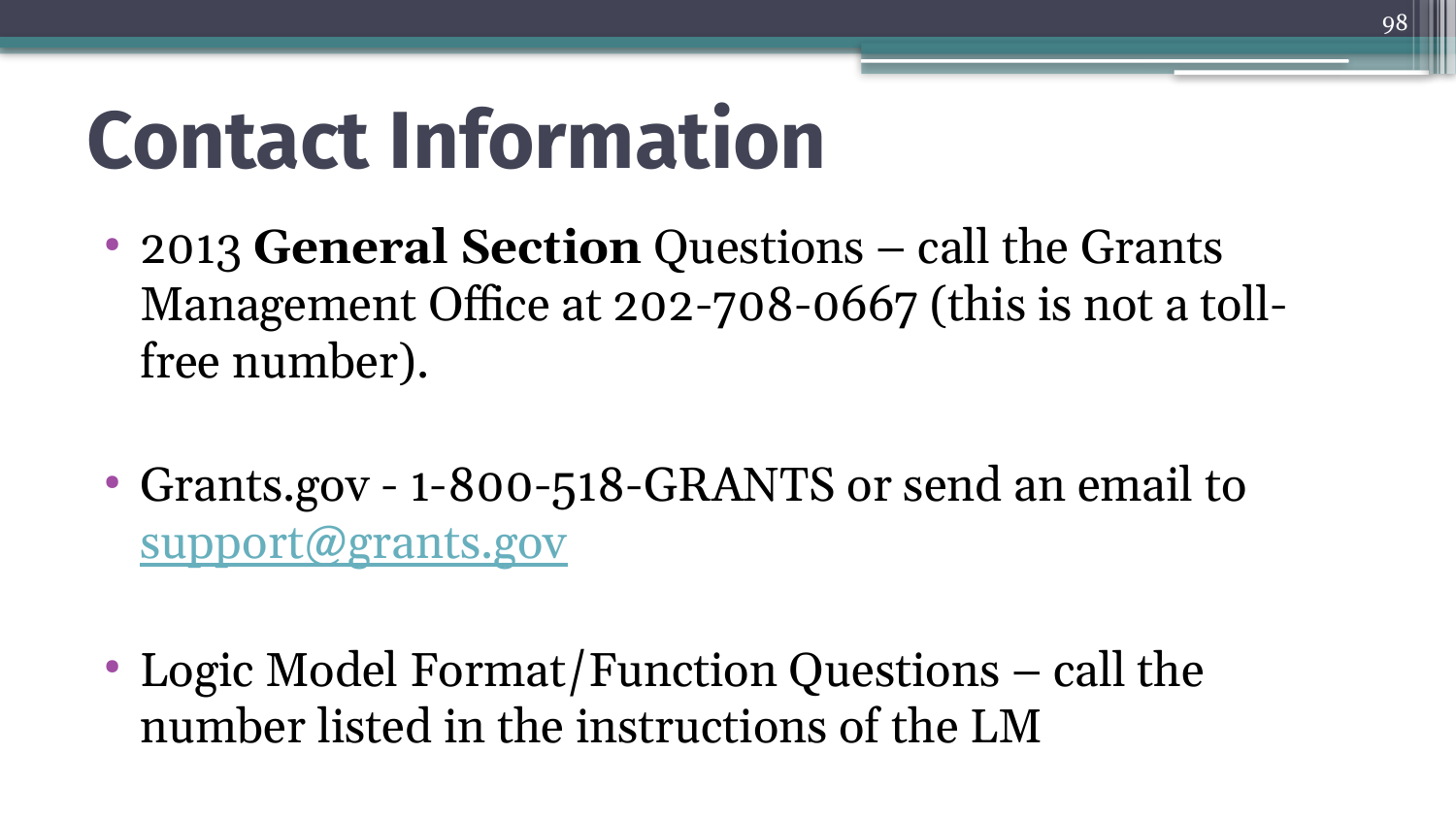

98
# Contact Information
2013 General Section Questions – call the Grants Management Office at 202-708-0667 (this is not a toll-free number).

Grants.gov - 1-800-518-GRANTS or send an email to support@grants.gov

Logic Model Format/Function Questions – call the number listed in the instructions of the LM